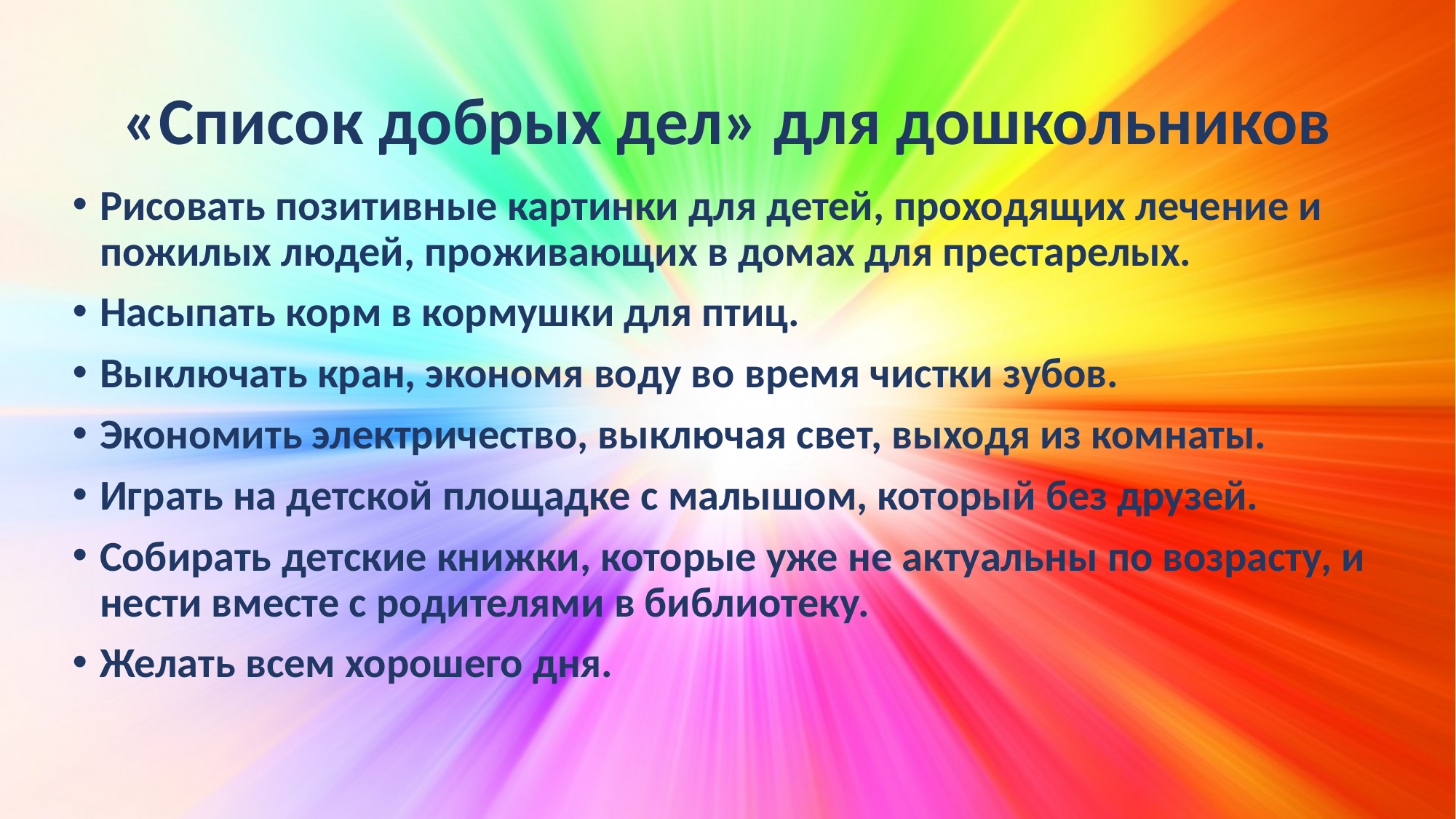

# «Список добрых дел» для дошкольников
Рисовать позитивные картинки для детей, проходящих лечение и пожилых людей, проживающих в домах для престарелых.
Насыпать корм в кормушки для птиц.
Выключать кран, экономя воду во время чистки зубов.
Экономить электричество, выключая свет, выходя из комнаты.
Играть на детской площадке с малышом, который без друзей.
Собирать детские книжки, которые уже не актуальны по возрасту, и нести вместе с родителями в библиотеку.
Желать всем хорошего дня.